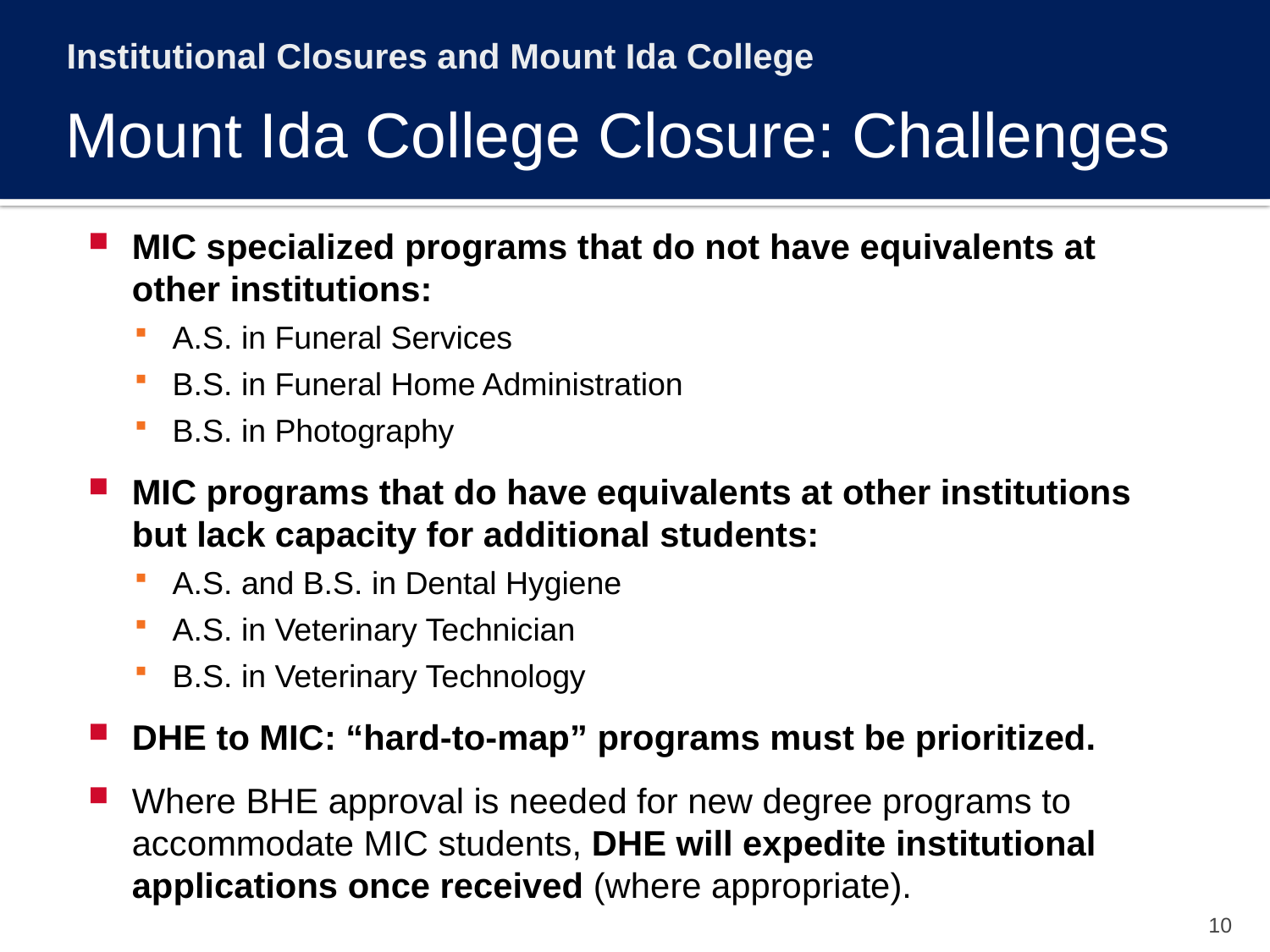

Institutional Closures and Mount Ida College
# Mount Ida College Closure: Challenges
MIC specialized programs that do not have equivalents at
other institutions:
A.S. in Funeral Services
B.S. in Funeral Home Administration
B.S. in Photography
MIC programs that do have equivalents at other institutions but lack capacity for additional students:
A.S. and B.S. in Dental Hygiene
A.S. in Veterinary Technician
B.S. in Veterinary Technology
DHE to MIC: “hard-to-map” programs must be prioritized.
Where BHE approval is needed for new degree programs to accommodate MIC students, DHE will expedite institutional applications once received (where appropriate).